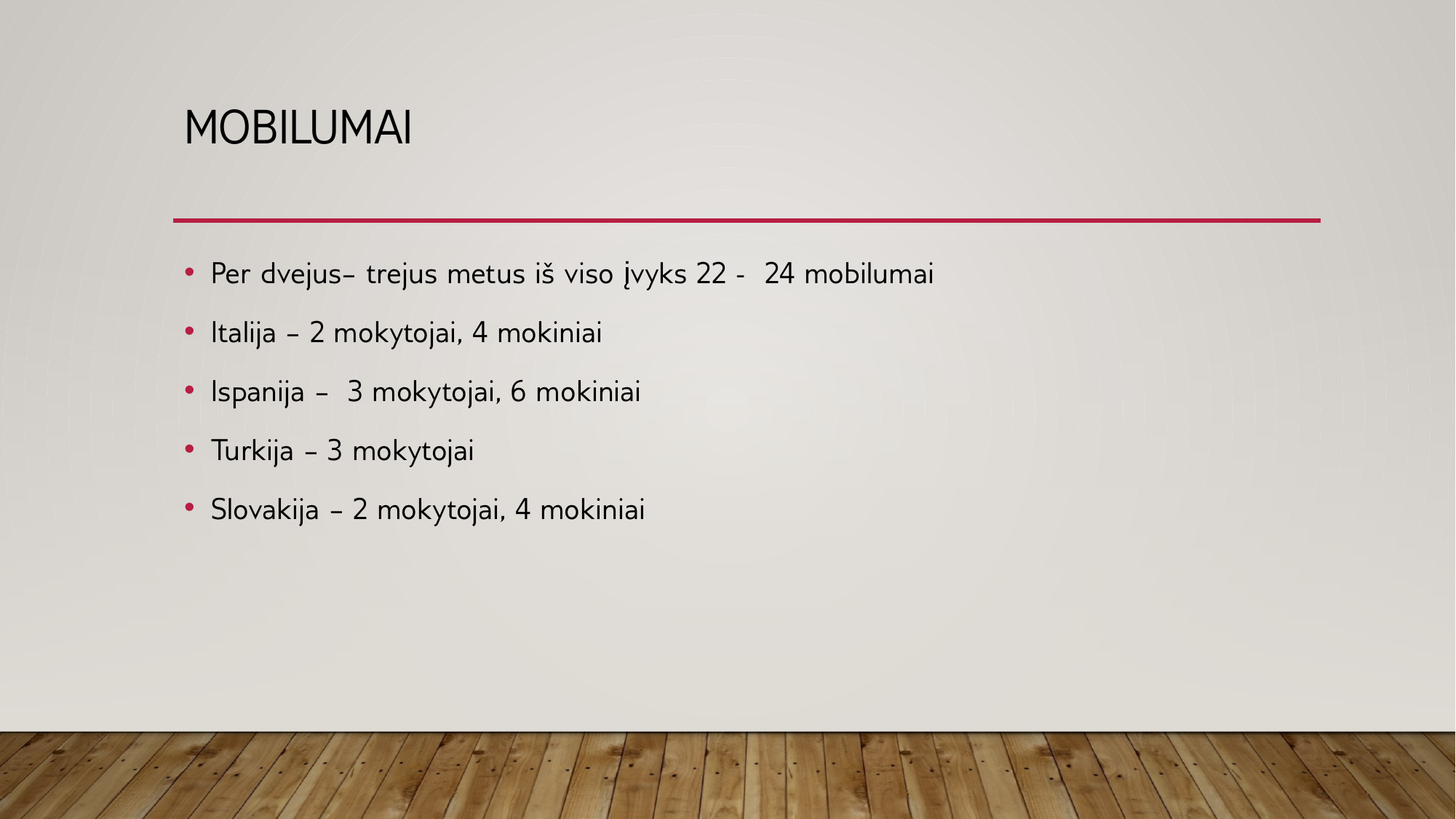

# Mobilumai
Per dvejus– trejus metus iš viso įvyks 22 -  24 mobilumai
Italija – 2 mokytojai, 4 mokiniai
Ispanija –  3 mokytojai, 6 mokiniai
Turkija – 3 mokytojai
Slovakija – 2 mokytojai, 4 mokiniai